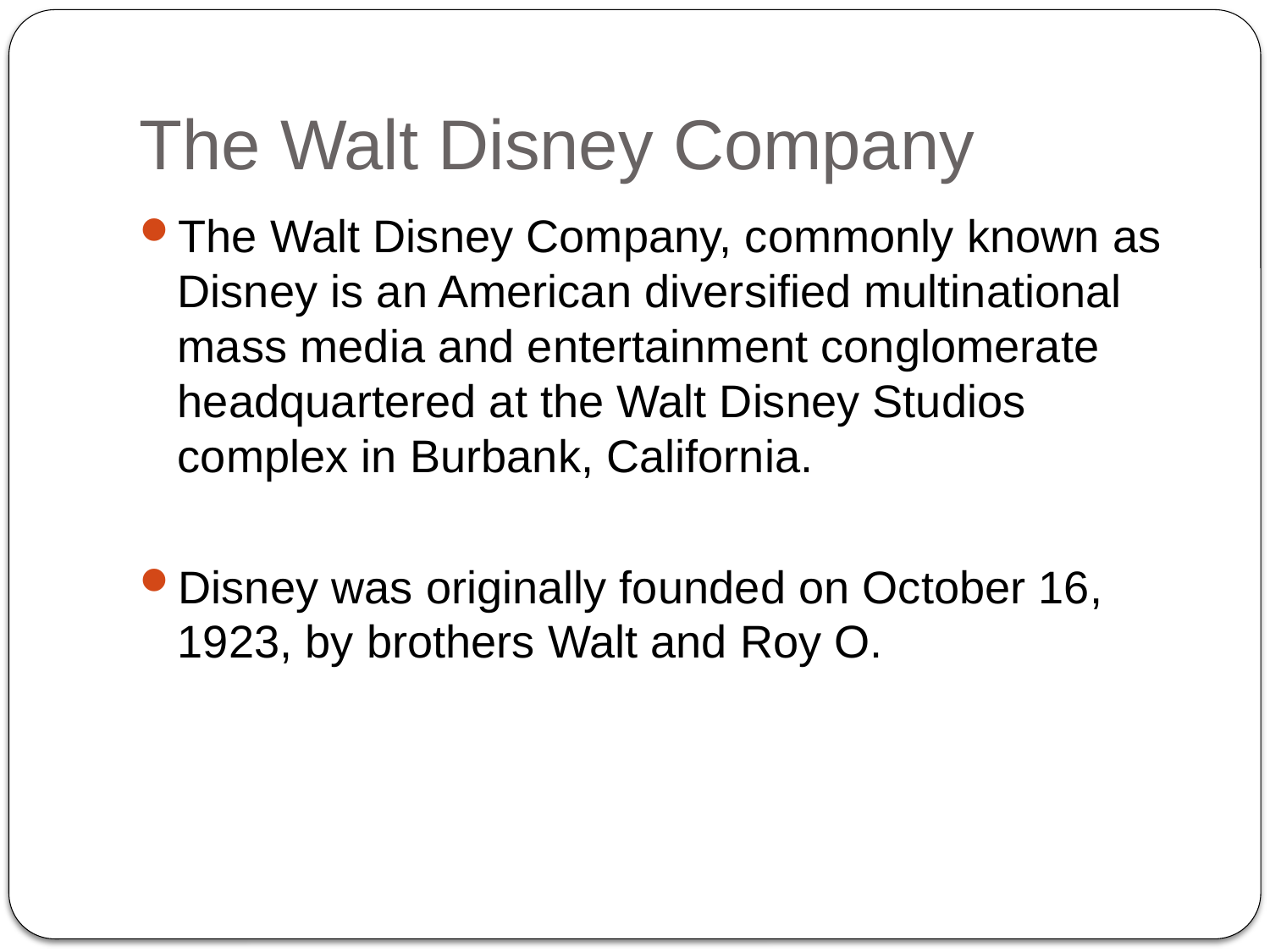

# The Walt Disney Company
The Walt Disney Company, commonly known as Disney is an American diversified multinational mass media and entertainment conglomerate headquartered at the Walt Disney Studios complex in Burbank, California.

Disney was originally founded on October 16, 1923, by brothers Walt and Roy O.